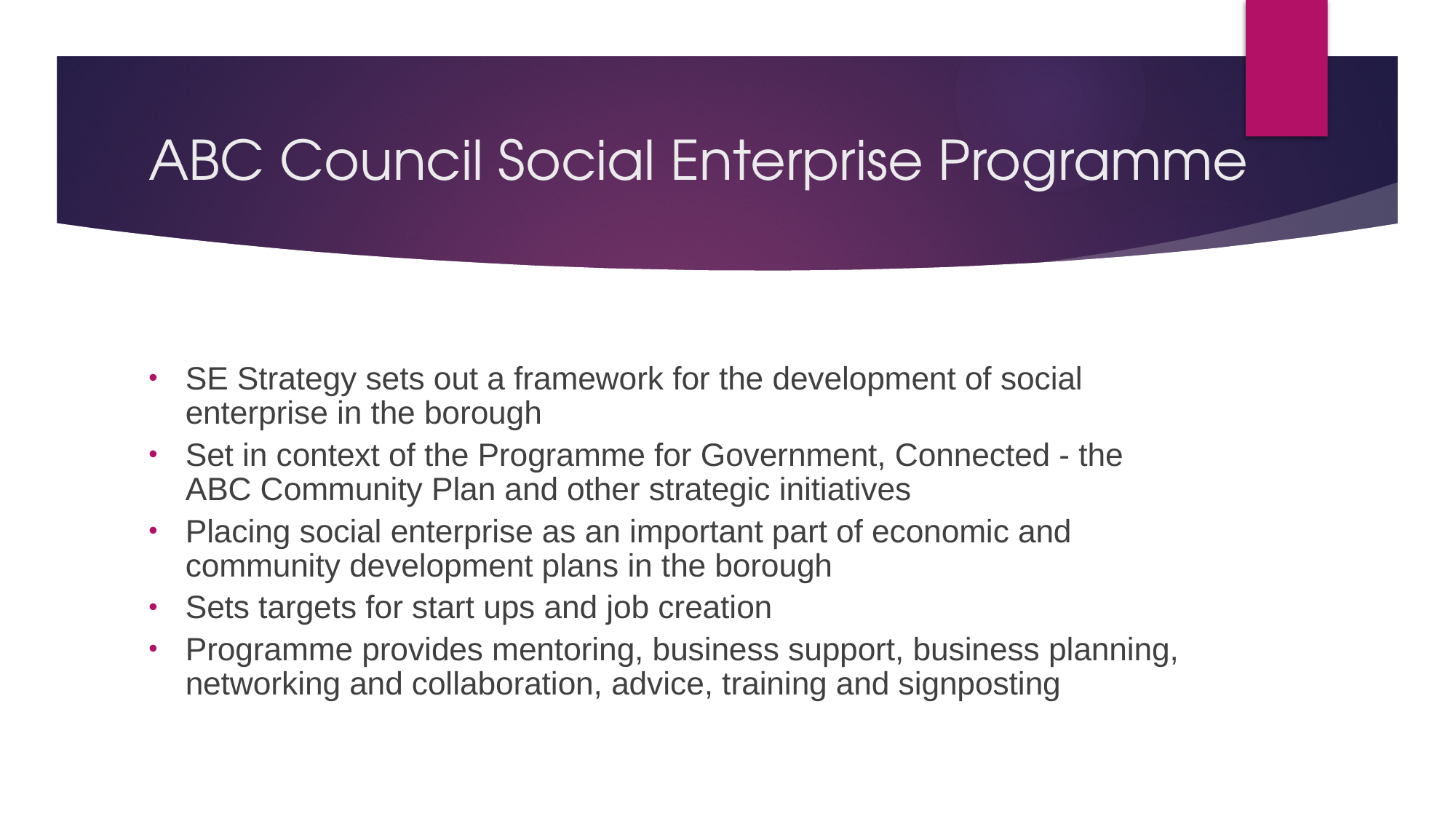

# ABC Council Social Enterprise Programme

SE Strategy sets out a framework for the development of social enterprise in the borough
Set in context of the Programme for Government, Connected - the ABC Community Plan and other strategic initiatives
Placing social enterprise as an important part of economic and community development plans in the borough
Sets targets for start ups and job creation
Programme provides mentoring, business support, business planning, networking and collaboration, advice, training and signposting